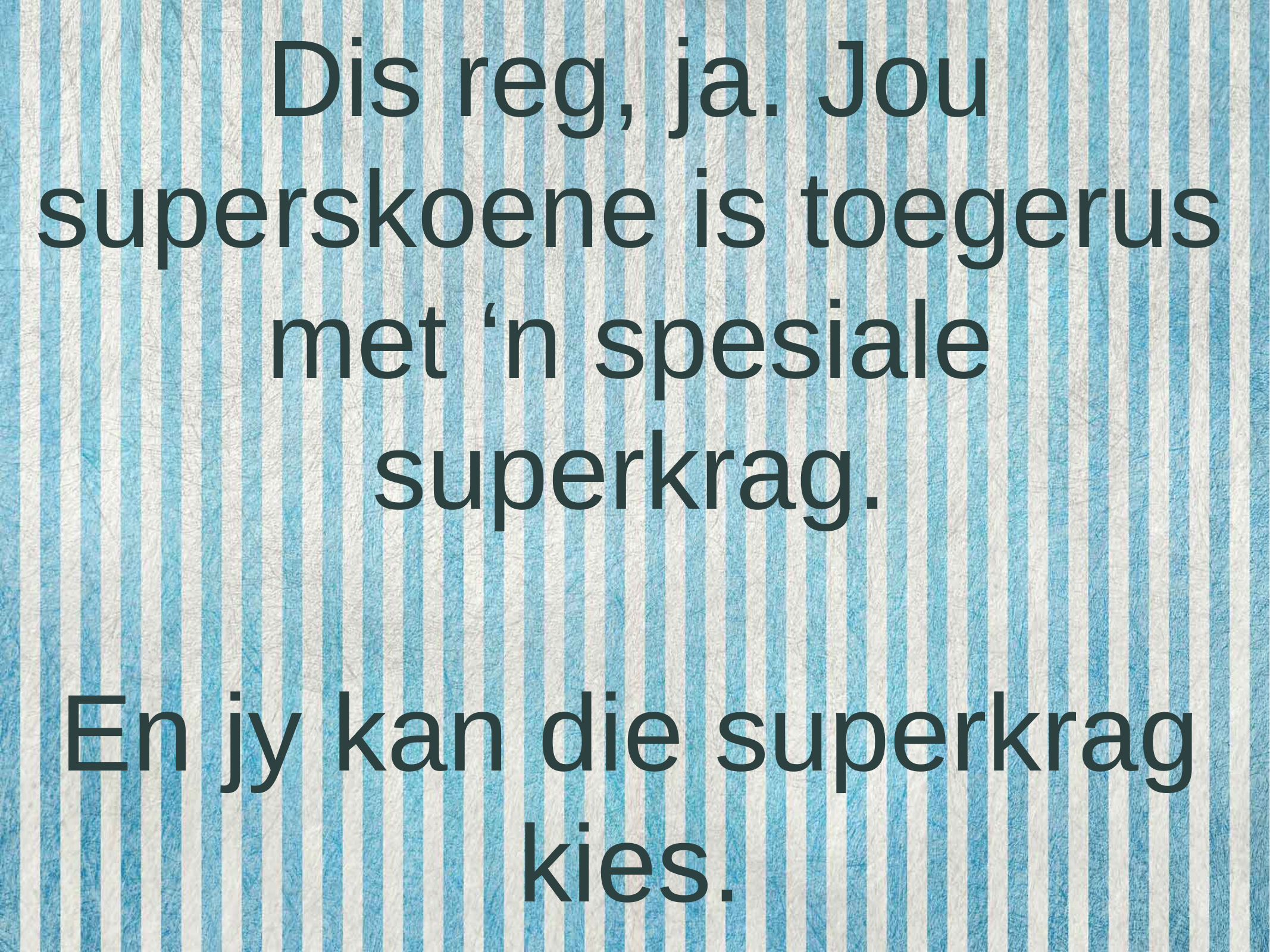

Dis reg, ja. Jou superskoene is toegerus met ‘n spesiale superkrag.

En jy kan die superkrag kies.